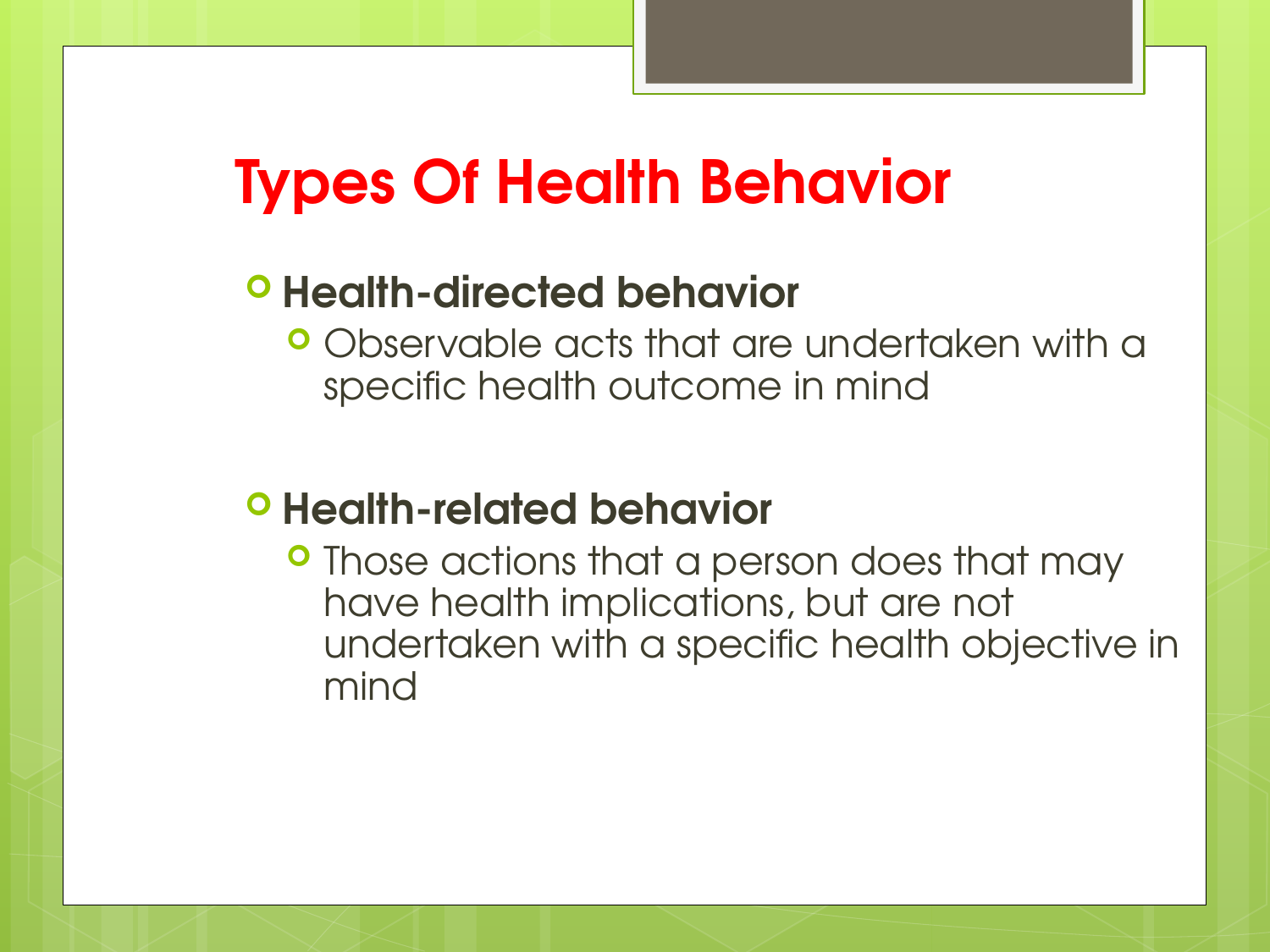

# Types Of Health Behavior
Health-directed behavior
Observable acts that are undertaken with a specific health outcome in mind

Health-related behavior
Those actions that a person does that may have health implications, but are not undertaken with a specific health objective in mind